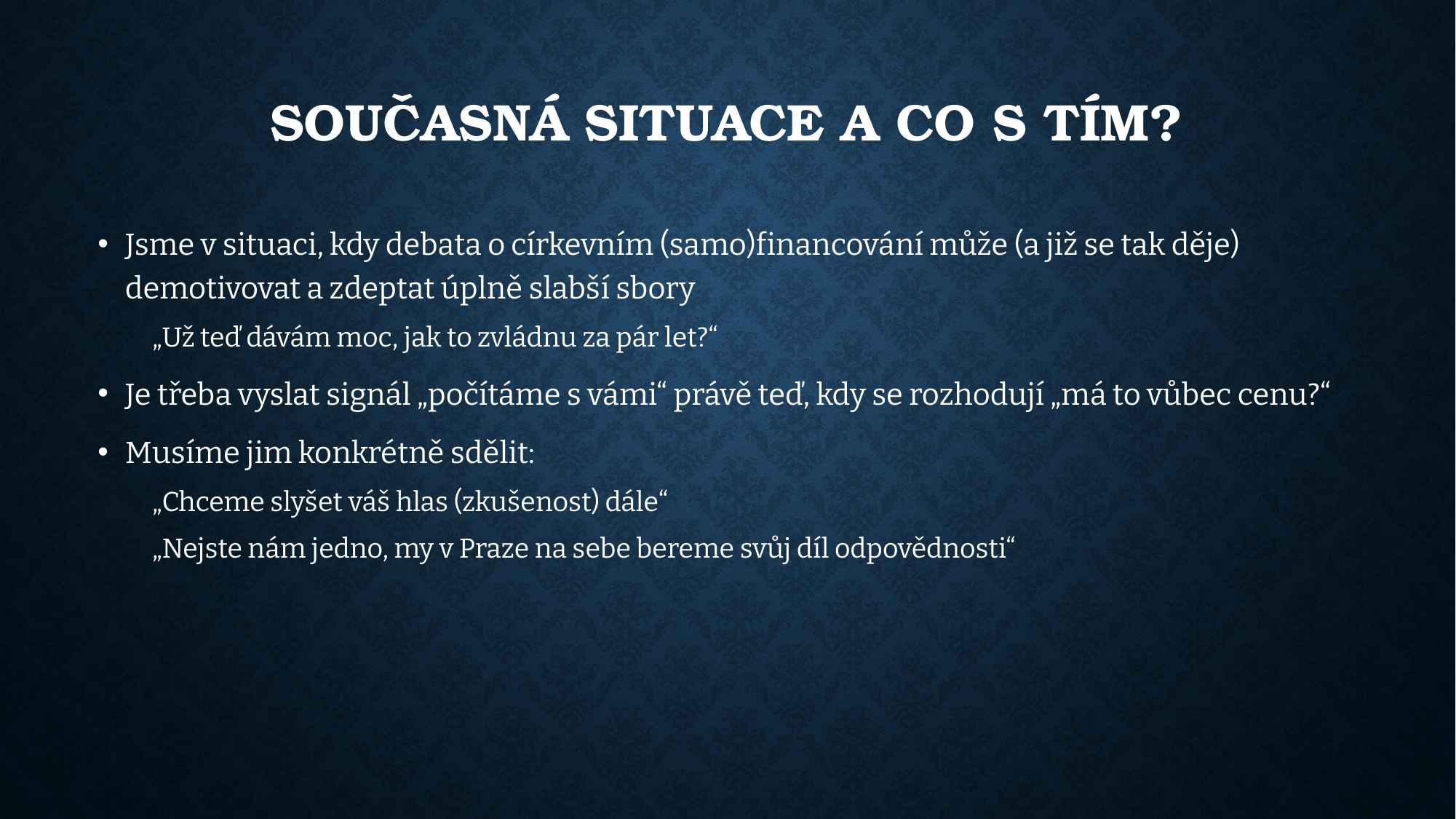

# Současná situace a co s tím?
Jsme v situaci, kdy debata o církevním (samo)financování může (a již se tak děje) demotivovat a zdeptat úplně slabší sbory
„Už teď dávám moc, jak to zvládnu za pár let?“
Je třeba vyslat signál „počítáme s vámi“ právě teď, kdy se rozhodují „má to vůbec cenu?“
Musíme jim konkrétně sdělit:
„Chceme slyšet váš hlas (zkušenost) dále“
„Nejste nám jedno, my v Praze na sebe bereme svůj díl odpovědnosti“